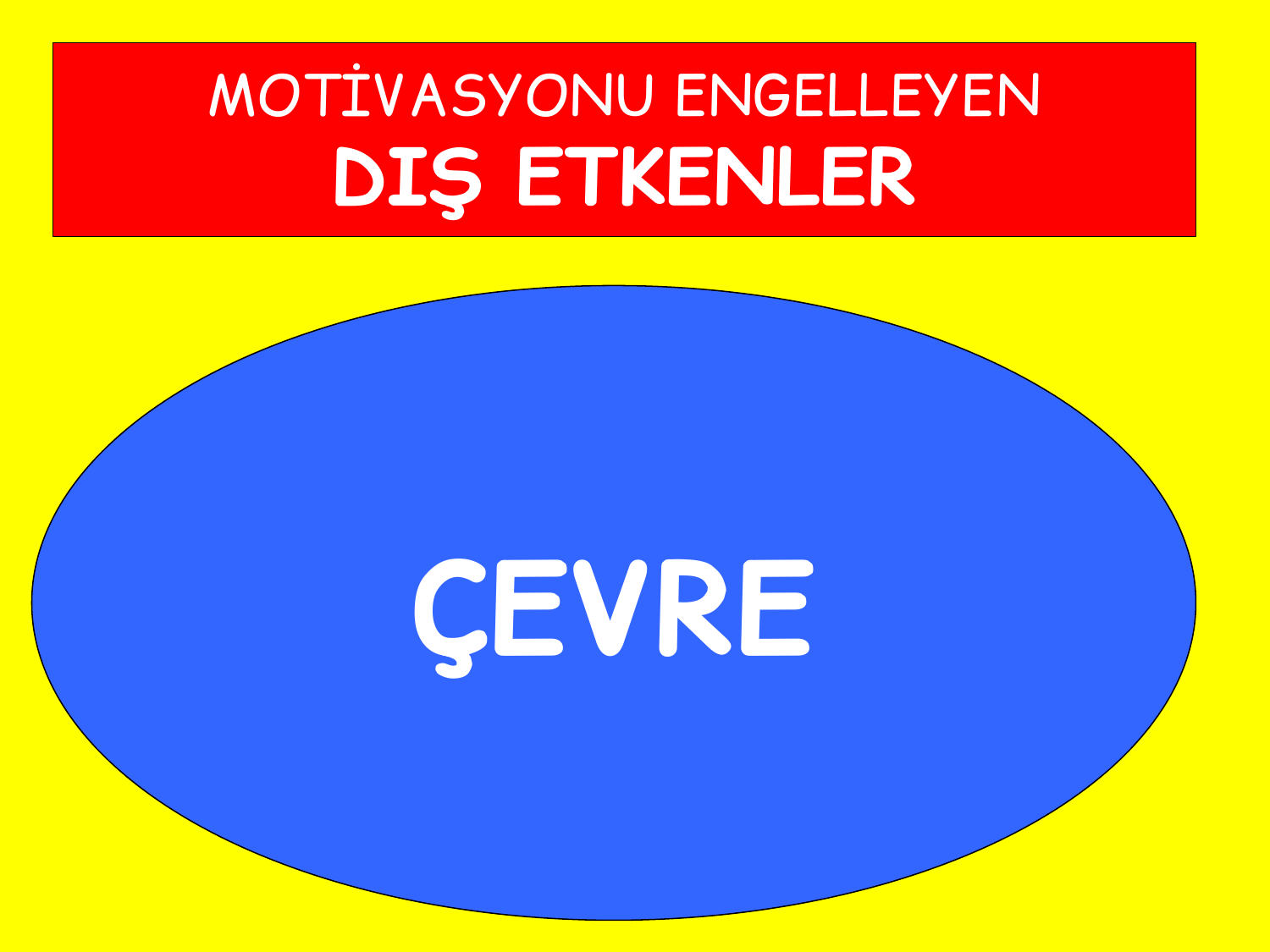

# MOTİVASYONU ENGELLEYEN DIŞ ETKENLER
ÇEVRE
AİLE
ARKADAŞLAR